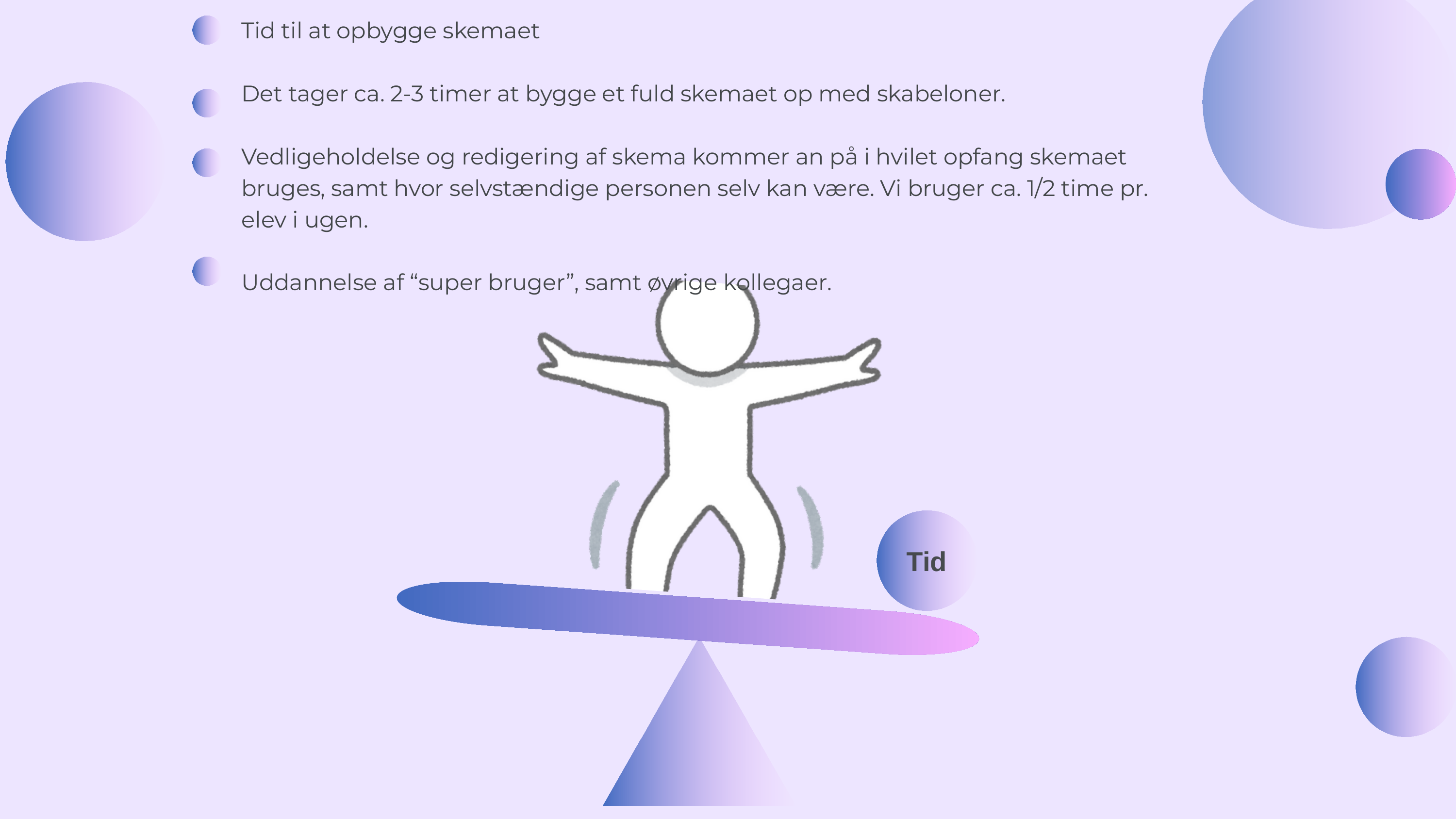

Tid til at opbygge skemaet

Det tager ca. 2-3 timer at bygge et fuld skemaet op med skabeloner.

Vedligeholdelse og redigering af skema kommer an på i hvilet opfang skemaet bruges, samt hvor selvstændige personen selv kan være. Vi bruger ca. 1/2 time pr. elev i ugen.

Uddannelse af “super bruger”, samt øvrige kollegaer.

Tid